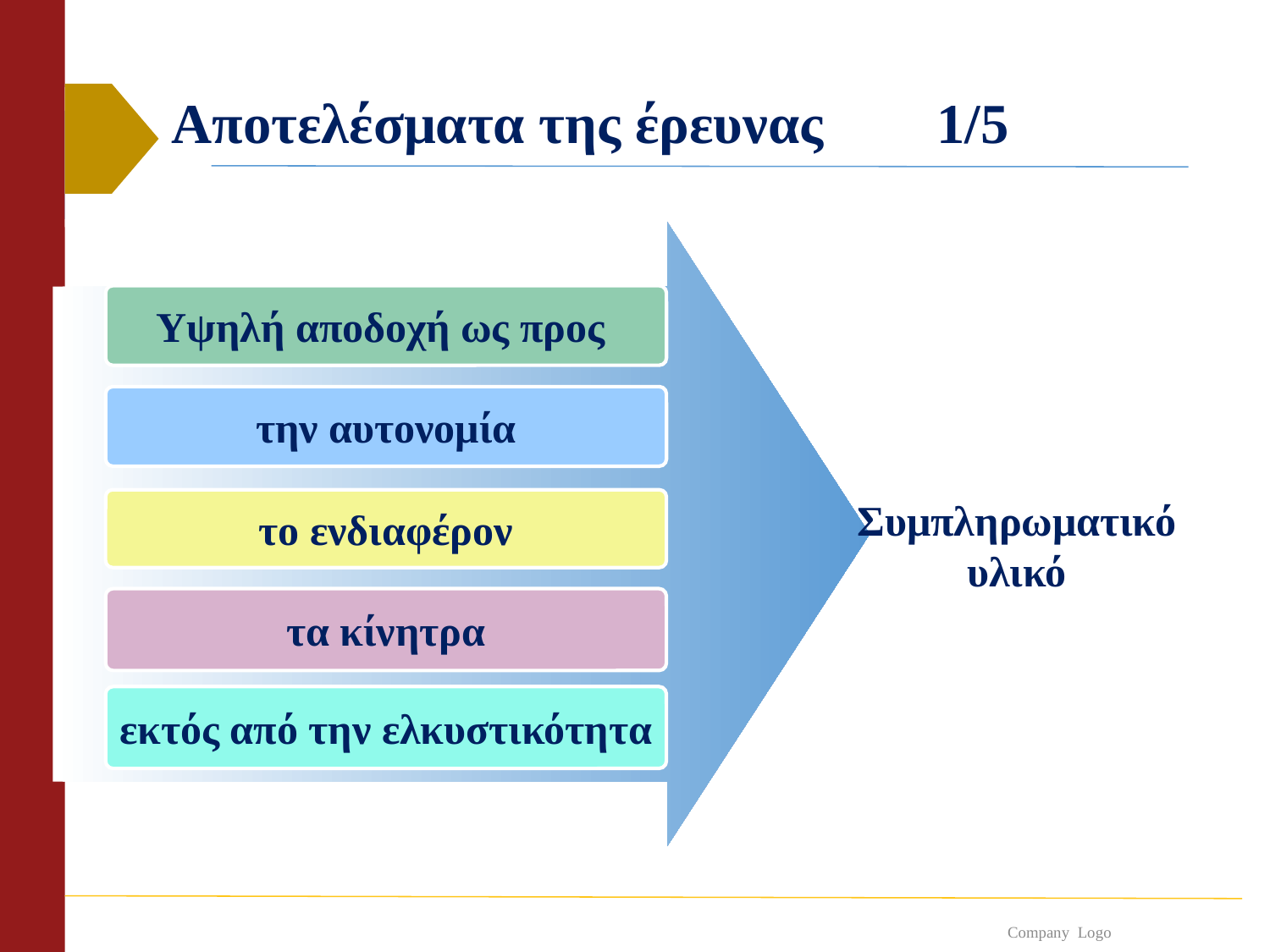

# Αποτελέσματα της έρευνας        1/5

Υψηλή αποδοχή ως προς
την αυτονομία
Συμπληρωματικό υλικό
το ενδιαφέρον
τα κίνητρα
εκτός από την ελκυστικότητα
Company  Logo